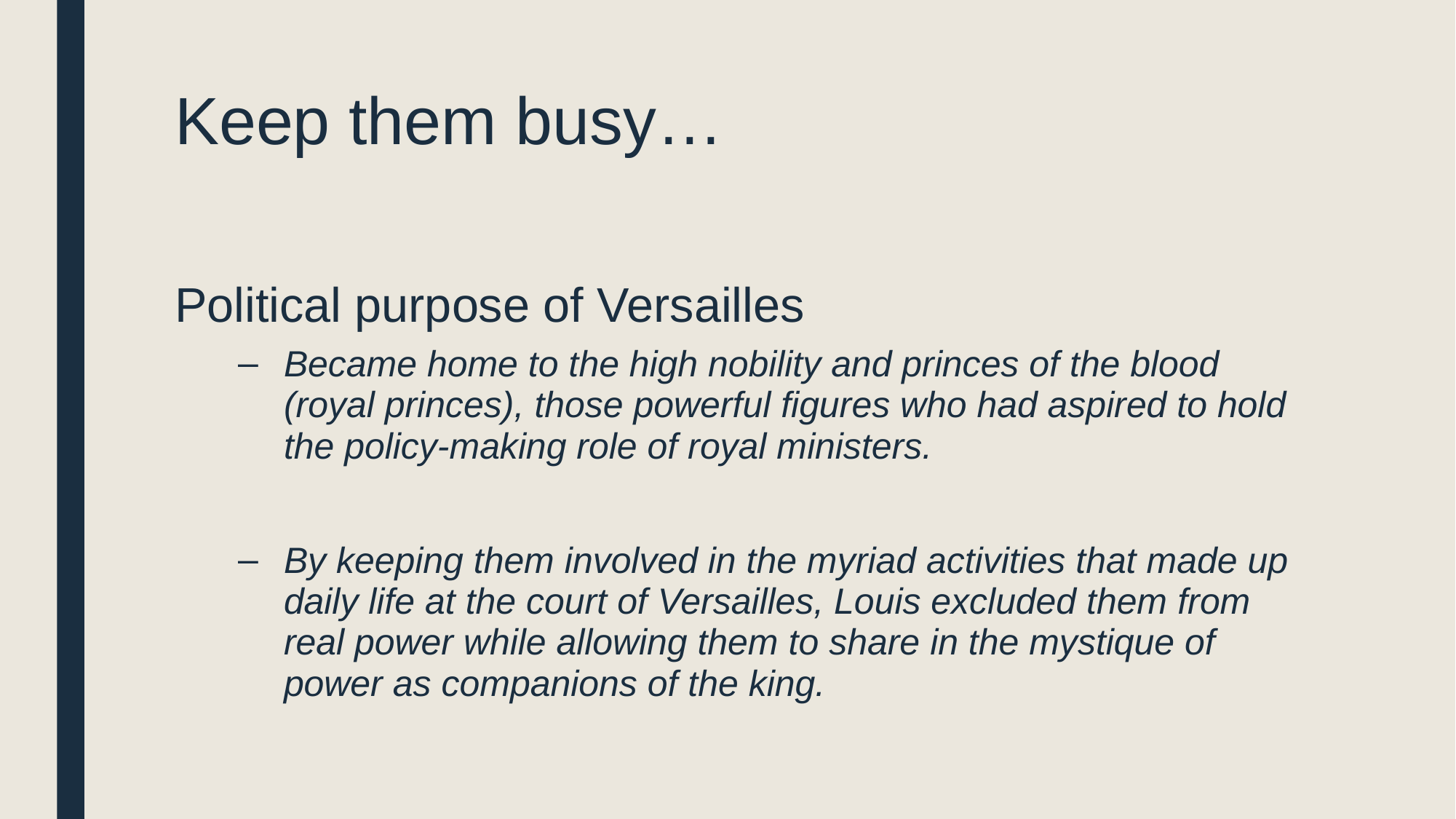

# Keep them busy…
Political purpose of Versailles
Became home to the high nobility and princes of the blood (royal princes), those powerful figures who had aspired to hold the policy-making role of royal ministers.

By keeping them involved in the myriad activities that made up daily life at the court of Versailles, Louis excluded them from real power while allowing them to share in the mystique of power as companions of the king.